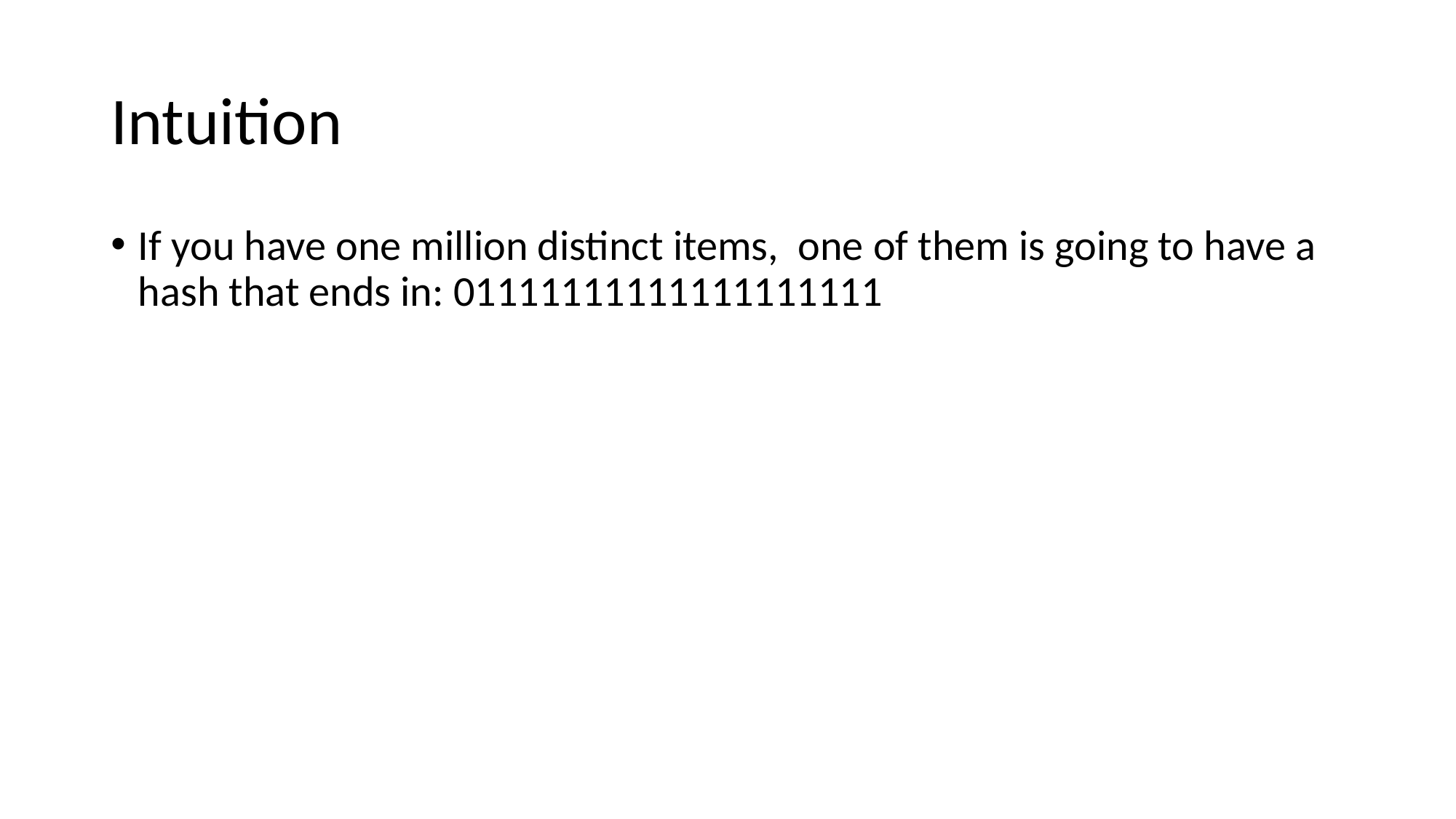

# Intuition
If you have one million distinct items,  one of them is going to have a hash that ends in: 01111111111111111111